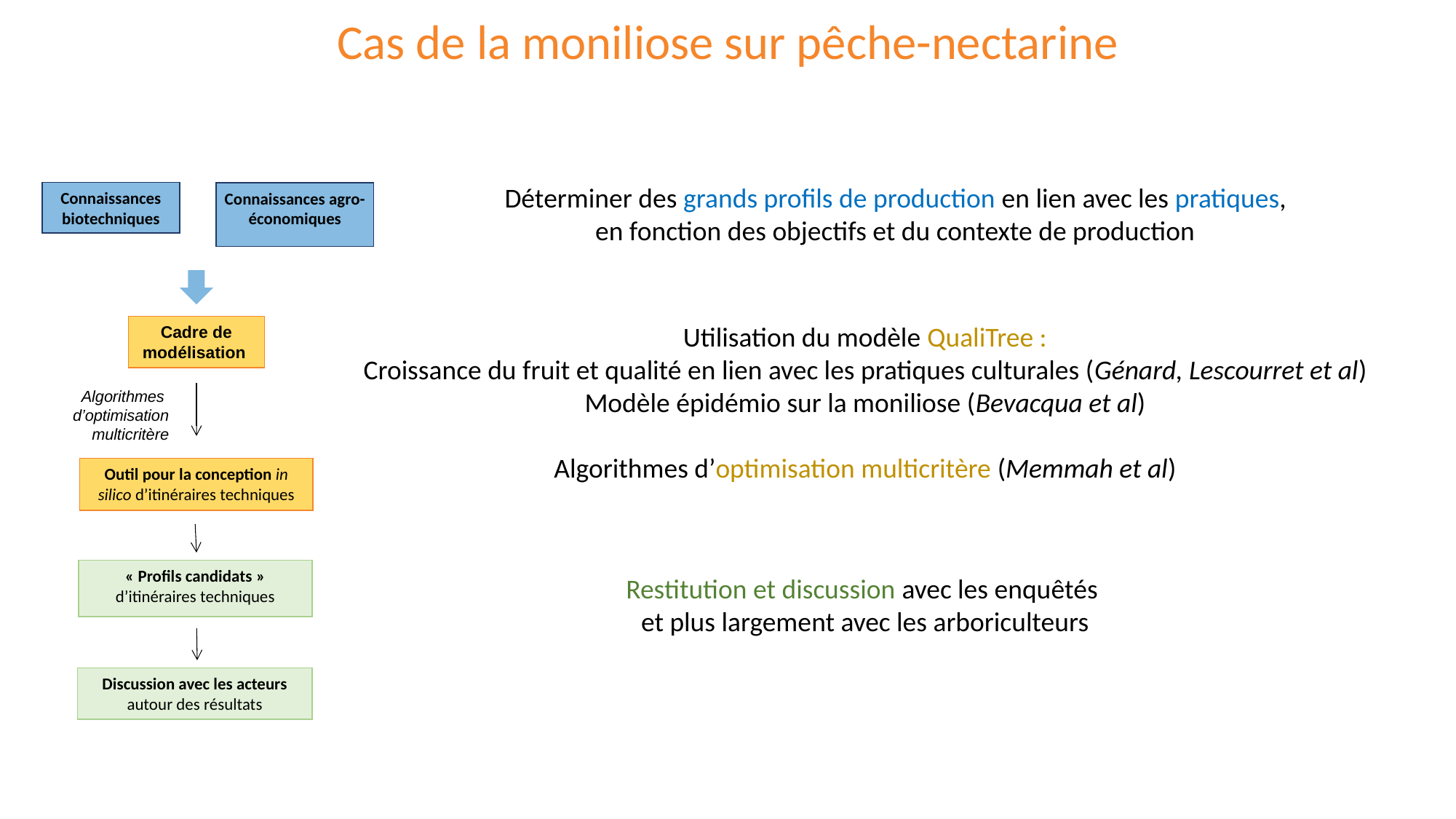

Cas de la moniliose sur pêche-nectarine
Déterminer des grands profils de production en lien avec les pratiques,
en fonction des objectifs et du contexte de production
Connaissances biotechniques
Connaissances agro-économiques

Utilisation du modèle QualiTree :
Croissance du fruit et qualité en lien avec les pratiques culturales (Génard, Lescourret et al)
Modèle épidémio sur la moniliose (Bevacqua et al)

Algorithmes d’optimisation multicritère (Memmah et al)
Cadre de modélisation
Algorithmes
d’optimisation multicritère

Outil pour la conception in silico d’itinéraires techniques

« Profils candidats » d’itinéraires techniques
Restitution et discussion avec les enquêtés
et plus largement avec les arboriculteurs

Discussion avec les acteurs autour des résultats